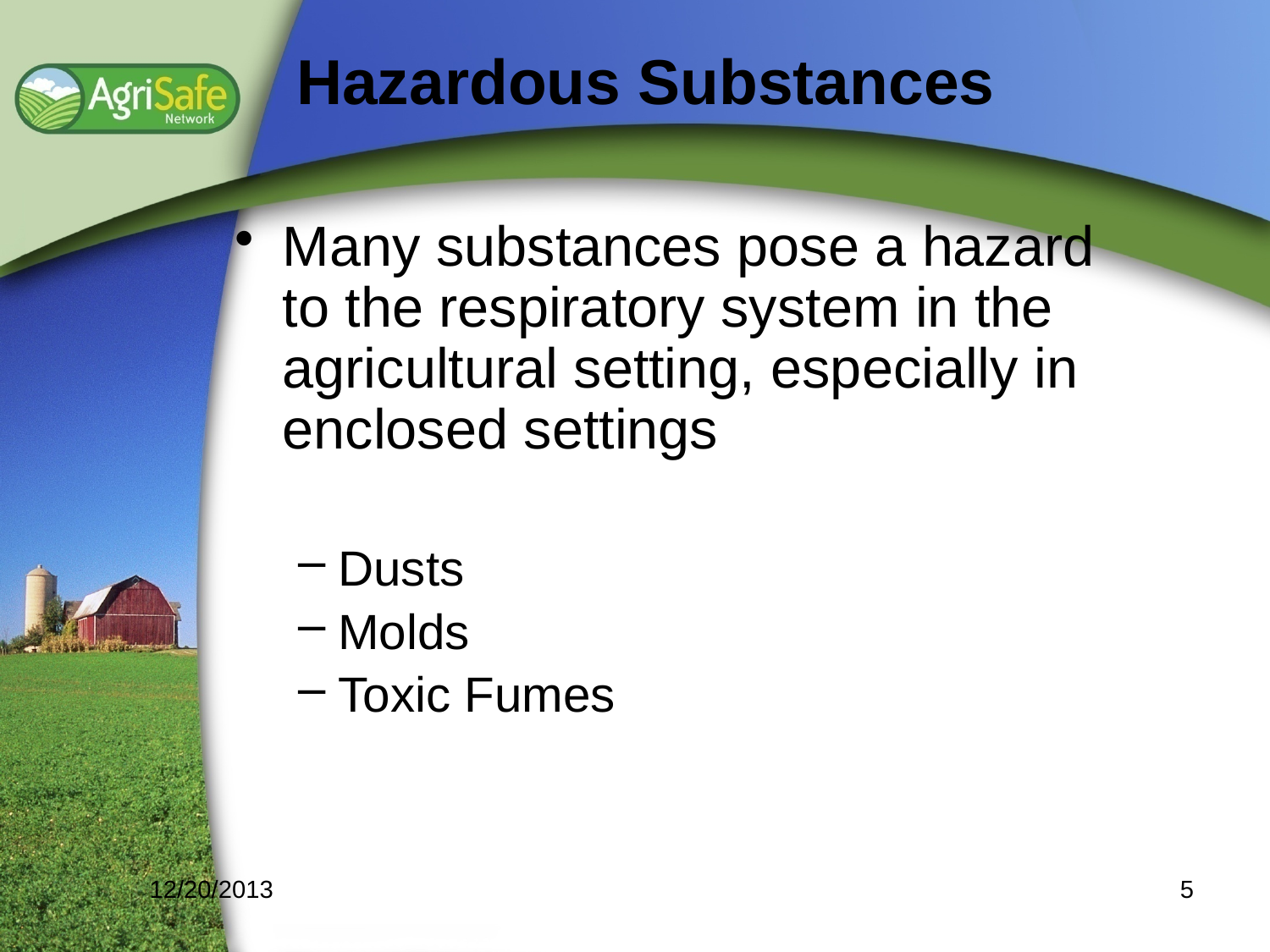

Hazardous Substances
Many substances pose a hazard to the respiratory system in the agricultural setting, especially in enclosed settings

Dusts
Molds
Toxic Fumes

12/20/2013
5